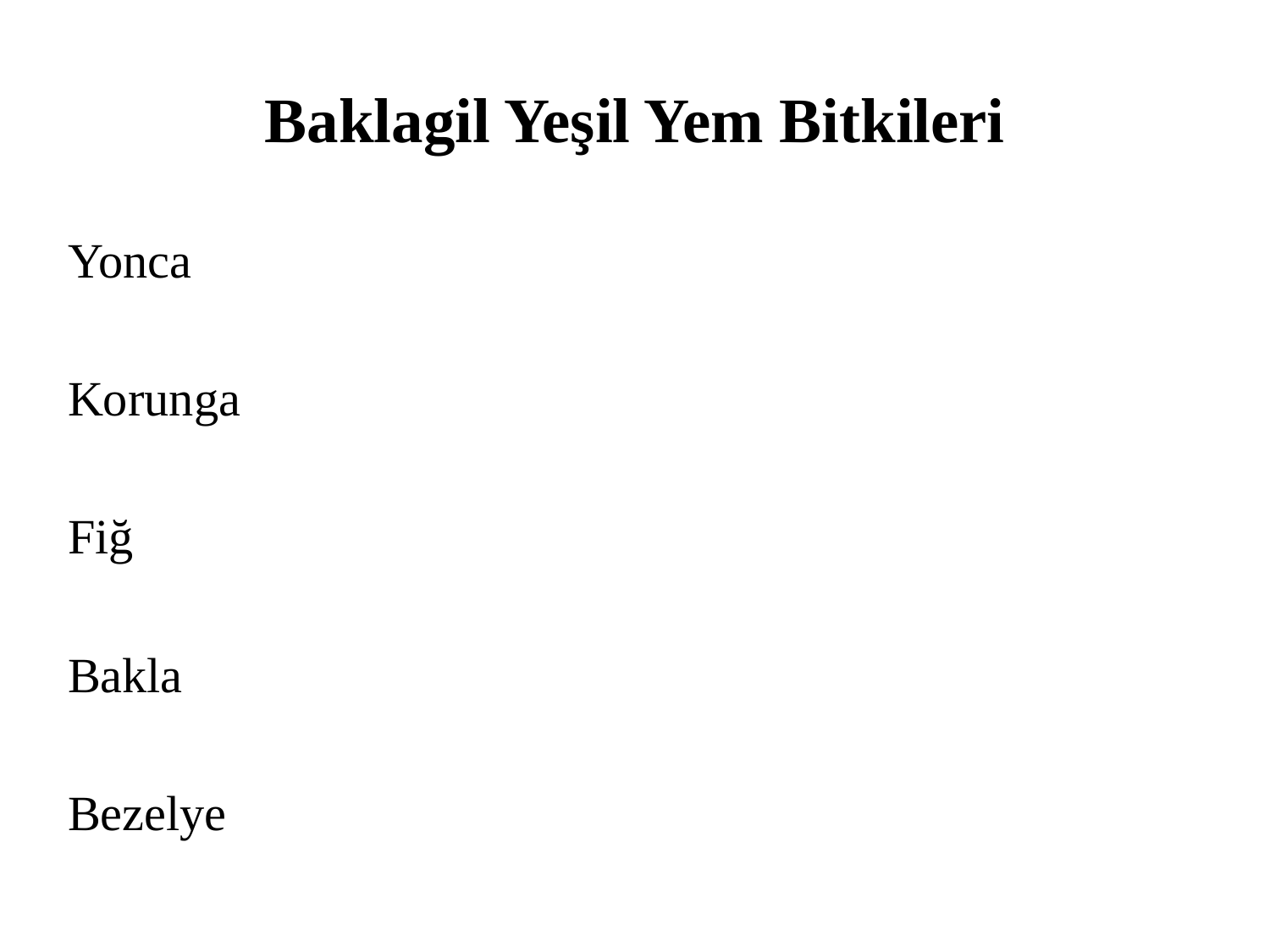

# Baklagil Yeşil Yem Bitkileri
Yonca

Korunga

Fiğ

Bakla

Bezelye